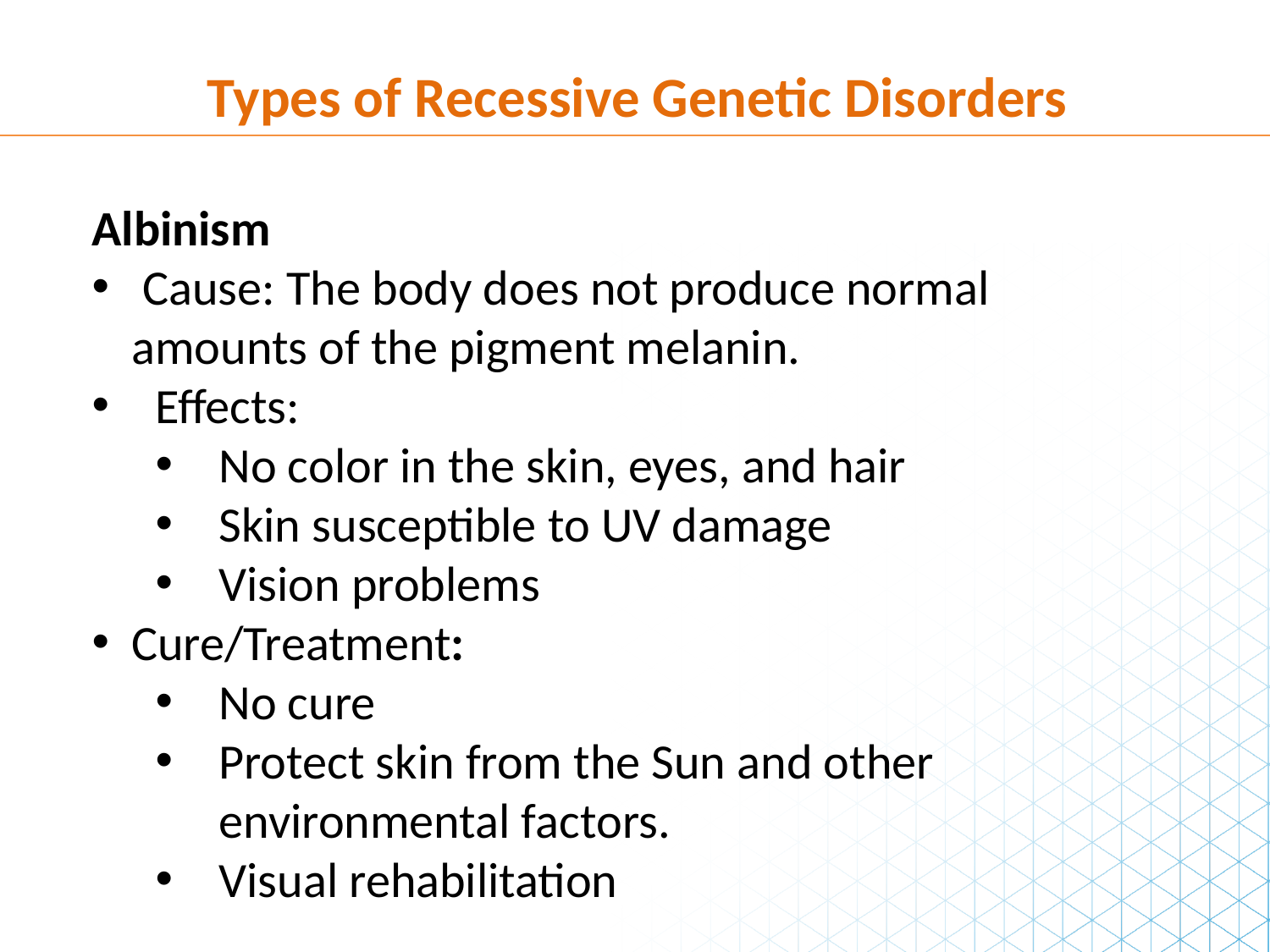

Types of Recessive Genetic Disorders
Albinism
 Cause: The body does not produce normal amounts of the pigment melanin.
Effects:
No color in the skin, eyes, and hair
Skin susceptible to UV damage
Vision problems
Cure/Treatment:
No cure
Protect skin from the Sun and other environmental factors.
Visual rehabilitation